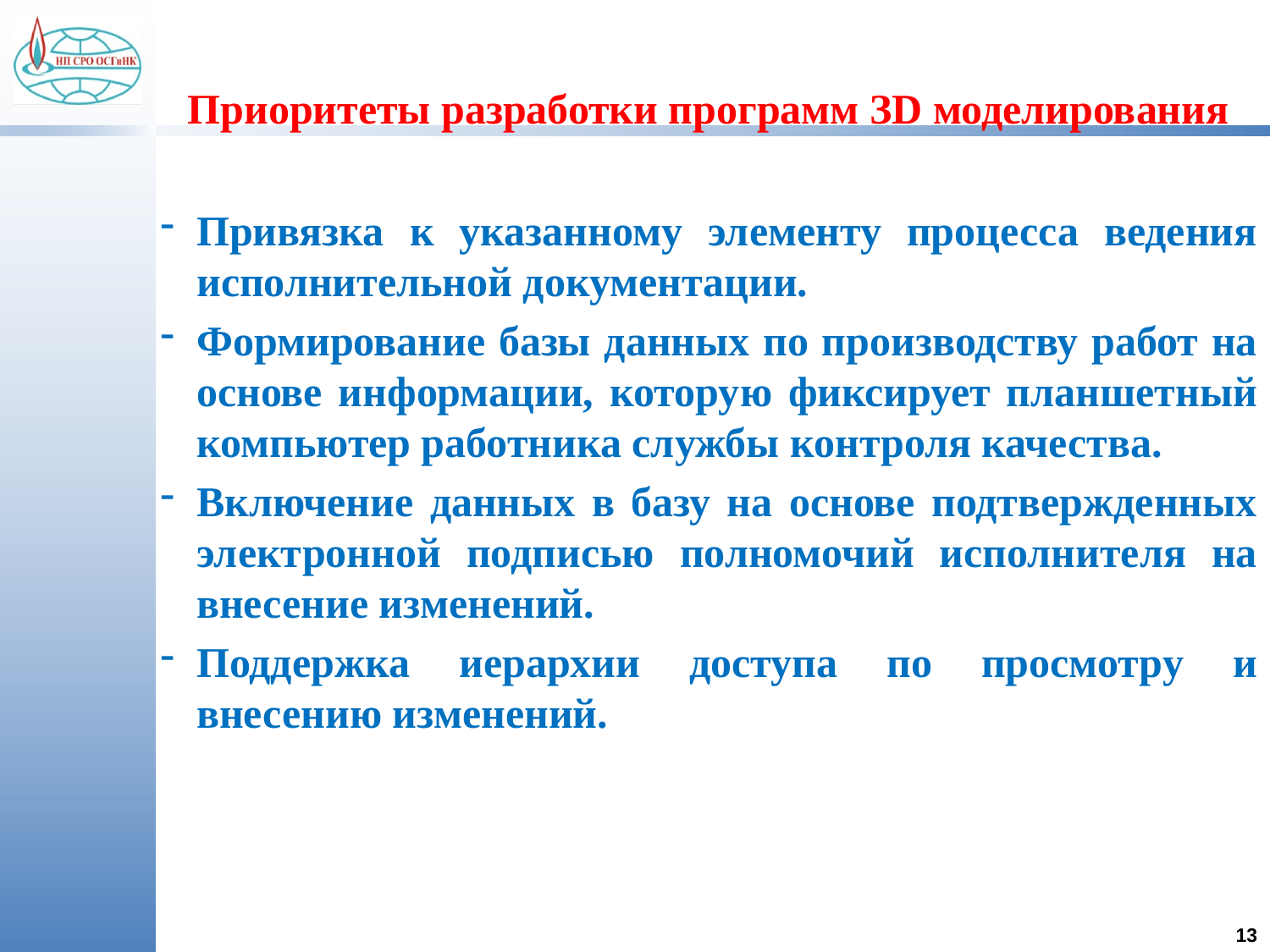

# Приоритеты разработки программ ЗD моделирования

Привязка к указанному элементу процесса ведения исполнительной документации.
Формирование базы данных по производству работ на основе информации, которую фиксирует планшетный компьютер работника службы контроля качества.
Включение данных в базу на основе подтвержденных электронной подписью полномочий исполнителя на внесение изменений.
Поддержка иерархии доступа по просмотру и внесению изменений.